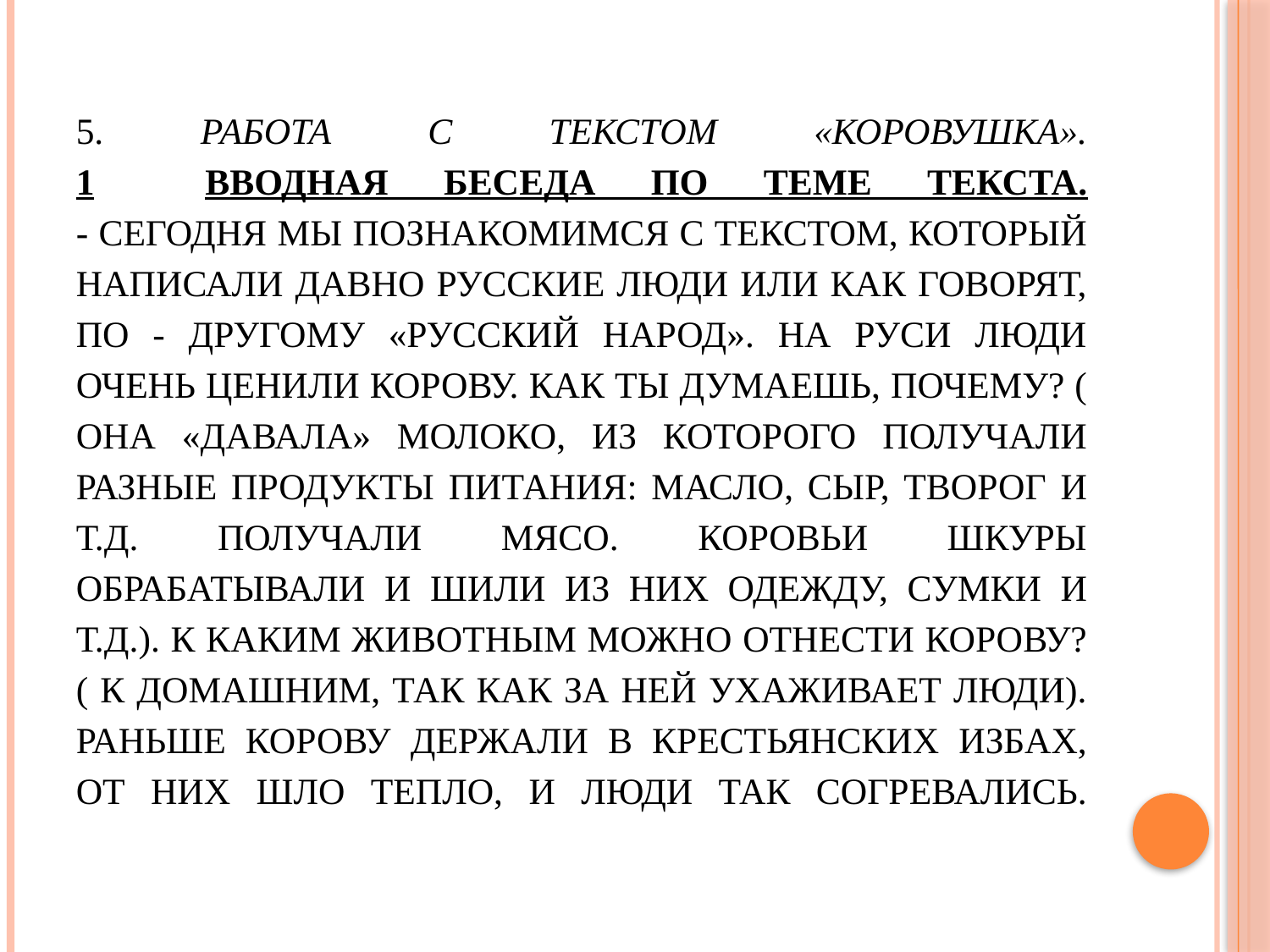

# 5. Работа с текстом «Коровушка». 1  Вводная беседа по теме текста. - Сегодня мы познакомимся с текстом, который написали давно русские люди или как говорят, по - другому «русский народ». На Руси люди очень ценили корову. Как ты думаешь, почему? ( Она «давала» молоко, из которого получали разные продукты питания: масло, сыр, творог и т.д. Получали мясо. Коровьи шкуры обрабатывали и шили из них одежду, сумки и т.д.). К каким животным можно отнести корову? ( к домашним, так как за ней ухаживает люди). Раньше корову держали в крестьянских избах, от них шло тепло, и люди так согревались.